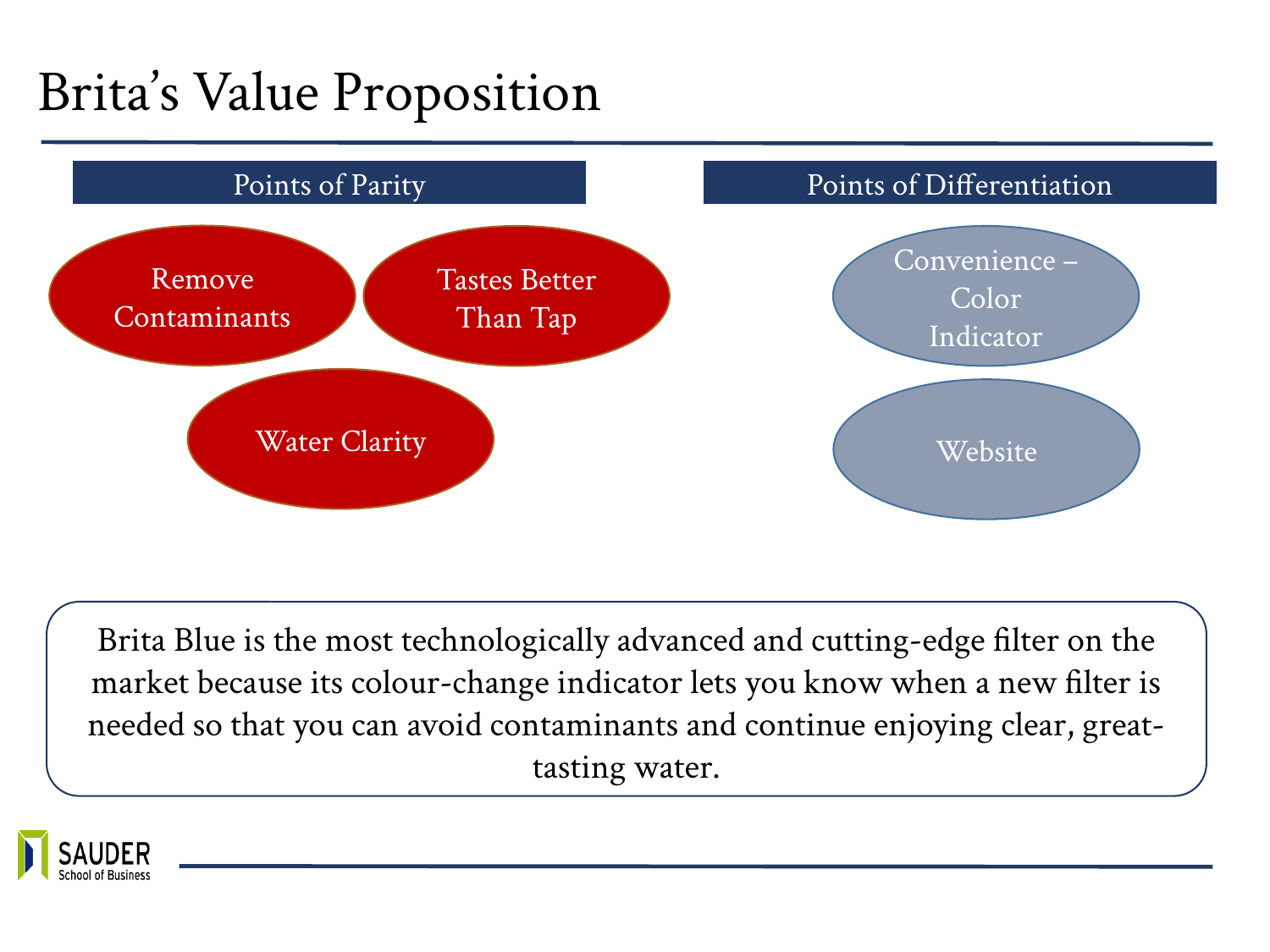

# Brita’s Value Proposition
Points of Parity
Points of Differentiation
Remove Contaminants
Tastes Better Than Tap
Convenience – Color Indicator
Water Clarity
Website
Brita Blue is the most technologically advanced and cutting-edge filter on the market because its colour-change indicator lets you know when a new filter is needed so that you can avoid contaminants and continue enjoying clear, great-tasting water.